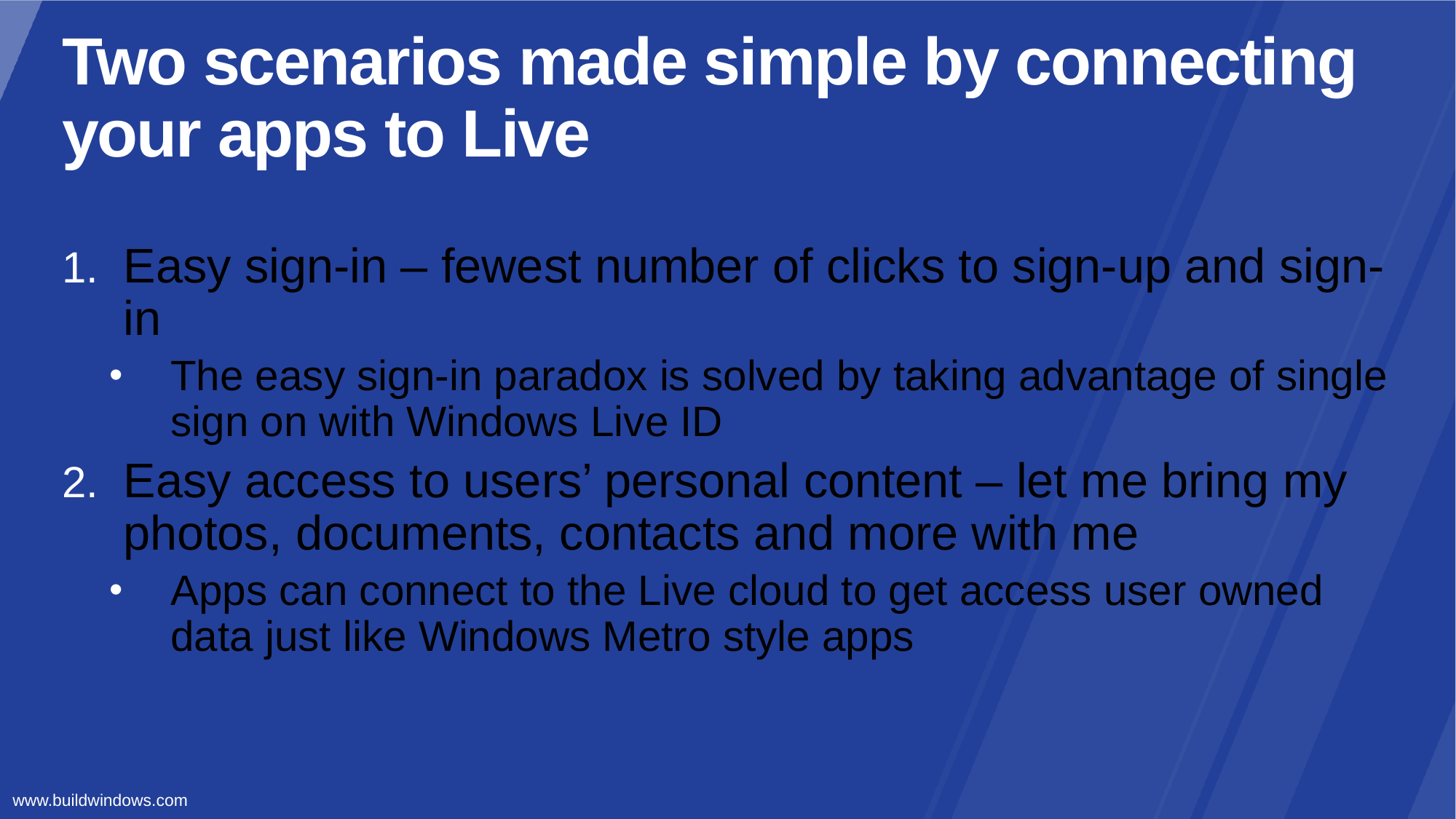

# Two scenarios made simple by connecting your apps to Live

Easy sign-in – fewest number of clicks to sign-up and sign-in
The easy sign-in paradox is solved by taking advantage of single sign on with Windows Live ID
Easy access to users’ personal content – let me bring my photos, documents, contacts and more with me
Apps can connect to the Live cloud to get access user owned data just like Windows Metro style apps